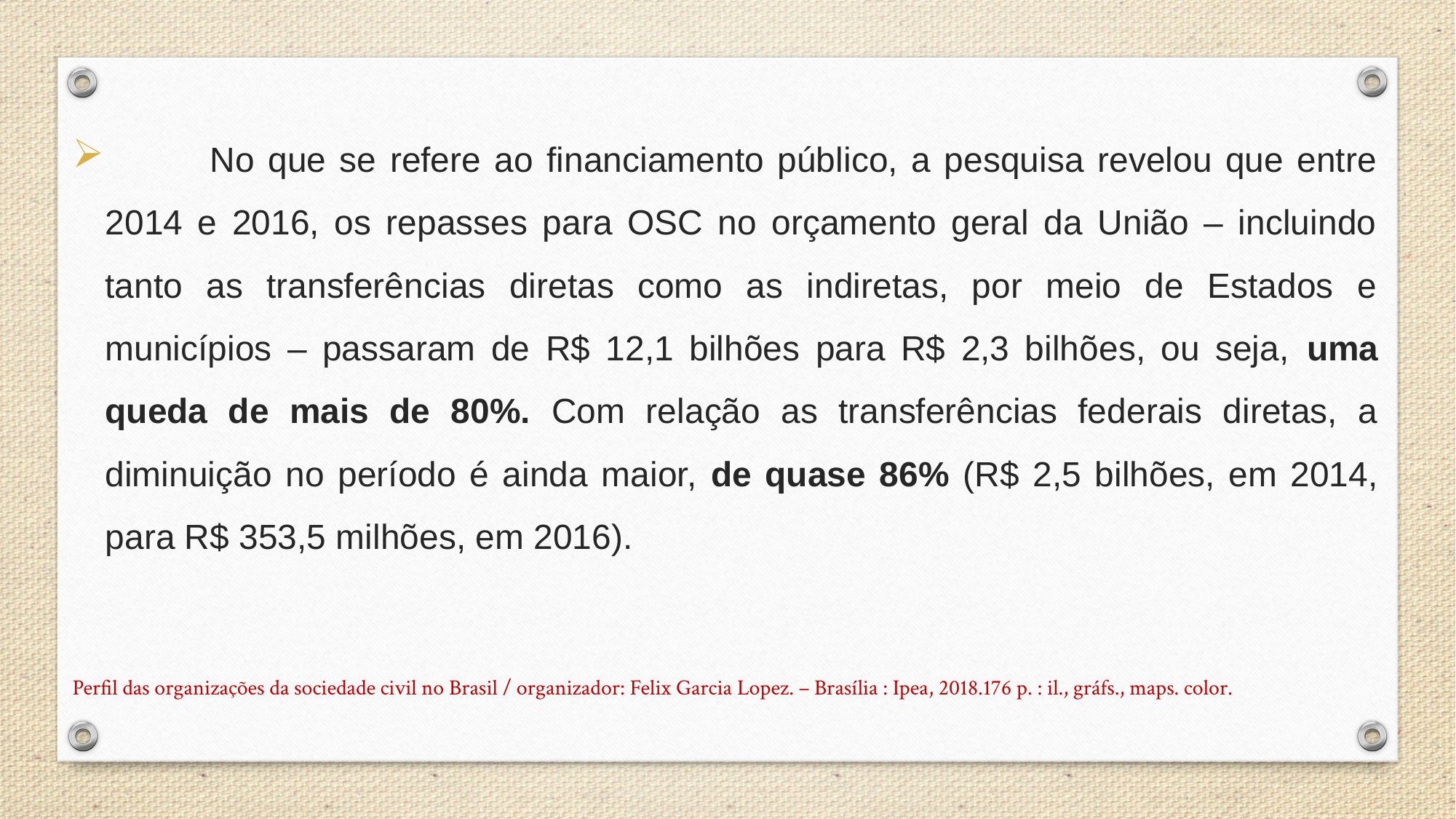

No que se refere ao financiamento público, a pesquisa revelou que entre 2014 e 2016, os repasses para OSC no orçamento geral da União – incluindo tanto as transferências diretas como as indiretas, por meio de Estados e municípios – passaram de R$ 12,1 bilhões para R$ 2,3 bilhões, ou seja, uma queda de mais de 80%. Com relação as transferências federais diretas, a diminuição no período é ainda maior, de quase 86% (R$ 2,5 bilhões, em 2014, para R$ 353,5 milhões, em 2016).

Perfil das organizações da sociedade civil no Brasil / organizador: Felix Garcia Lopez. – Brasília : Ipea, 2018.176 p. : il., gráfs., maps. color.